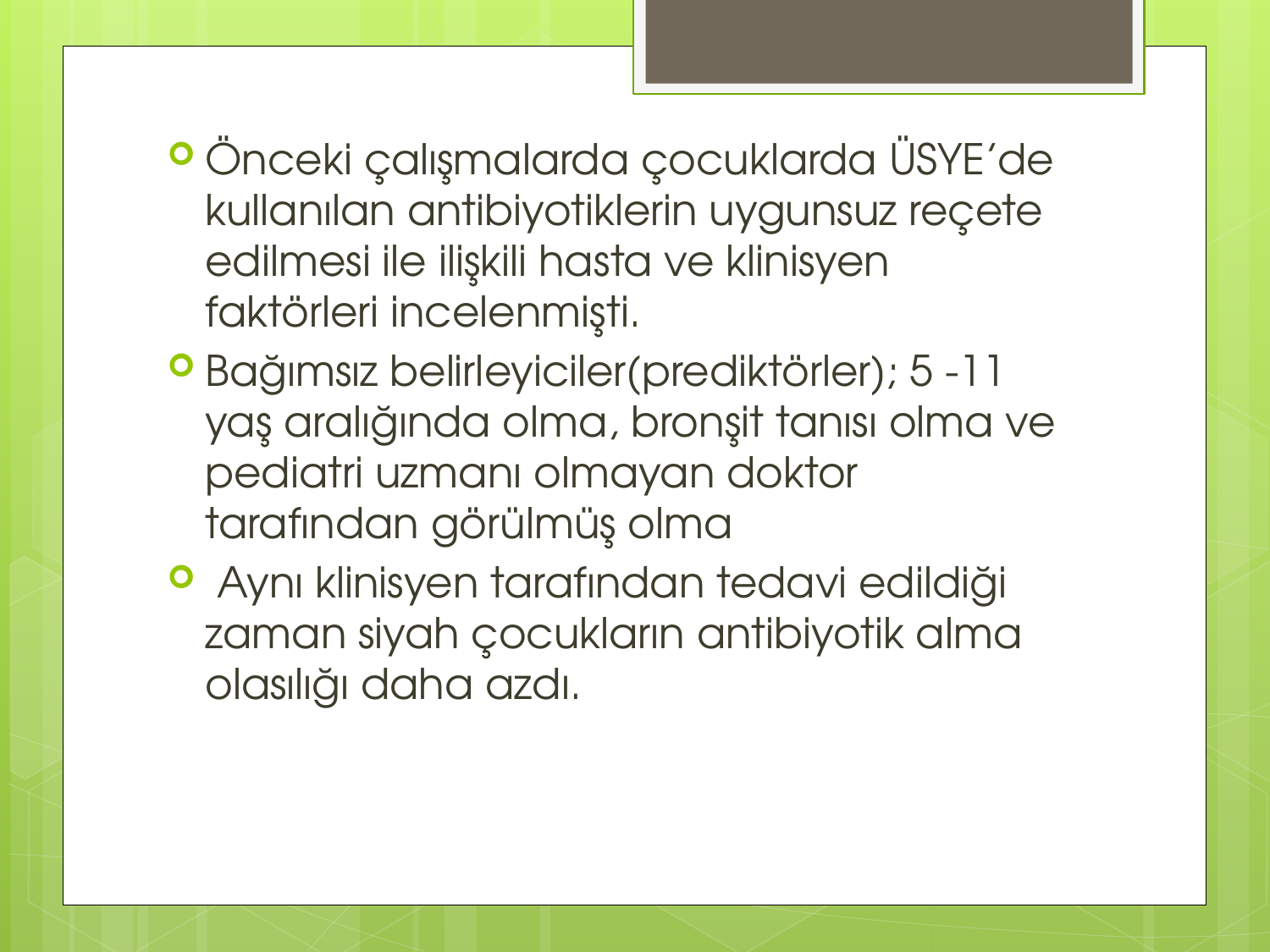

Önceki çalışmalarda çocuklarda ÜSYE’de kullanılan antibiyotiklerin uygunsuz reçete edilmesi ile ilişkili hasta ve klinisyen faktörleri incelenmişti.
Bağımsız belirleyiciler(prediktörler); 5 -11 yaş aralığında olma, bronşit tanısı olma ve pediatri uzmanı olmayan doktor tarafından görülmüş olma
 Aynı klinisyen tarafından tedavi edildiği zaman siyah çocukların antibiyotik alma olasılığı daha azdı.